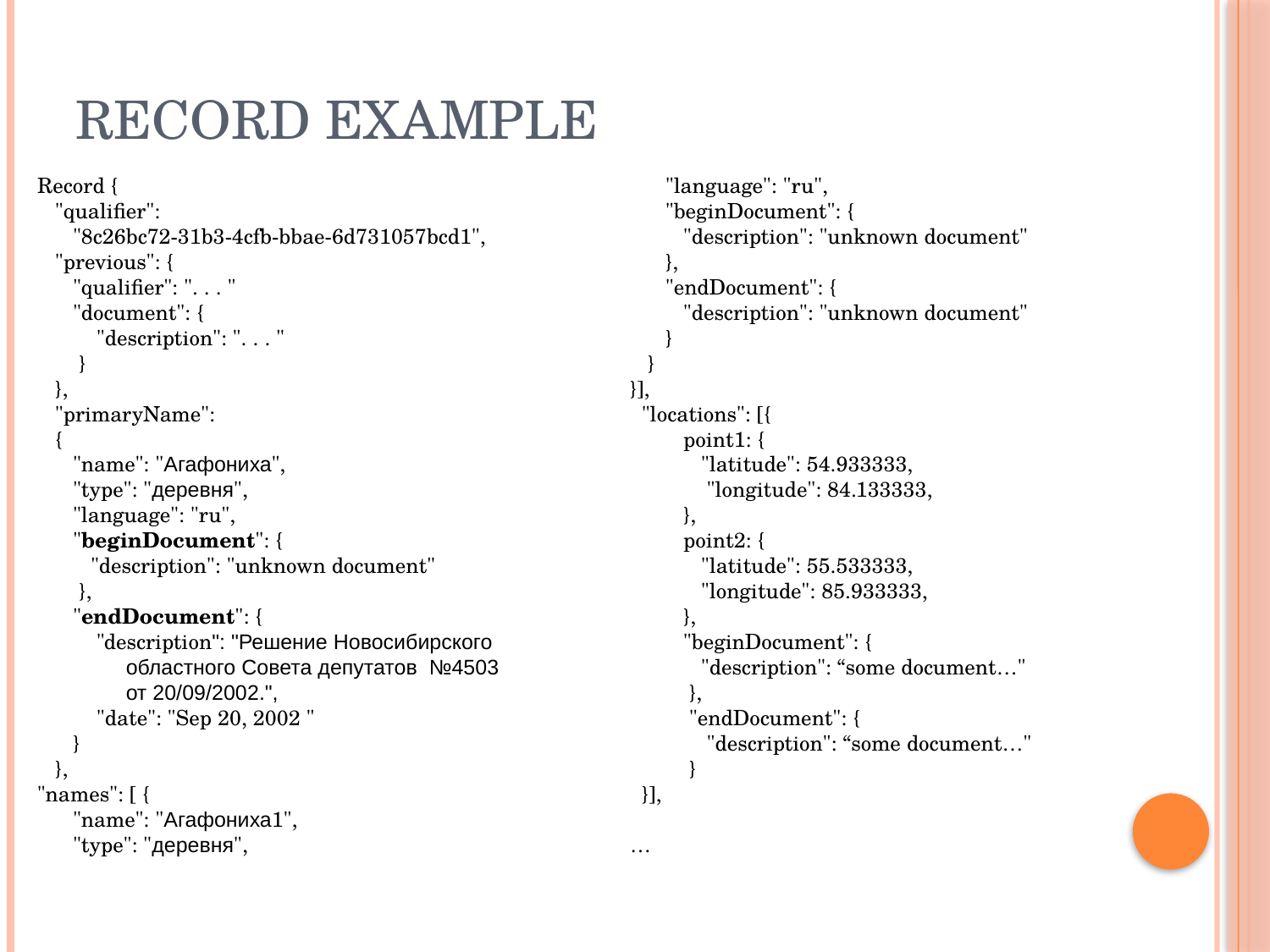

# Record example
Record {
   "qualifier":
      "8c26bc72-31b3-4cfb-bbae-6d731057bcd1",
   "previous": {
      "qualifier": ". . . "
      "document": {
          "description": ". . . "
       }
   },
   "primaryName":
   {
      "name": "Агафониха",
      "type": "деревня",
      "language": "ru",
      "beginDocument": {
         "description": "unknown document"
       },
      "endDocument": {
          "description": "Решение Новосибирского
               областного Совета депутатов  №4503
               от 20/09/2002.",
          "date": "Sep 20, 2002 "
      }
   },
"names": [ {
      "name": "Агафониха1",
      "type": "деревня",
      "language": "ru",
      "beginDocument": {
         "description": "unknown document"
      },
      "endDocument": {
         "description": "unknown document"
      }
   }
}],
  "locations": [{
         point1: {
            "latitude": 54.933333,
             "longitude": 84.133333,
         },
         point2: {
            "latitude": 55.533333,
            "longitude": 85.933333,
         },
         "beginDocument": {
            "description": “some document…"
          },
          "endDocument": {
             "description": “some document…"
          }
  }],

…